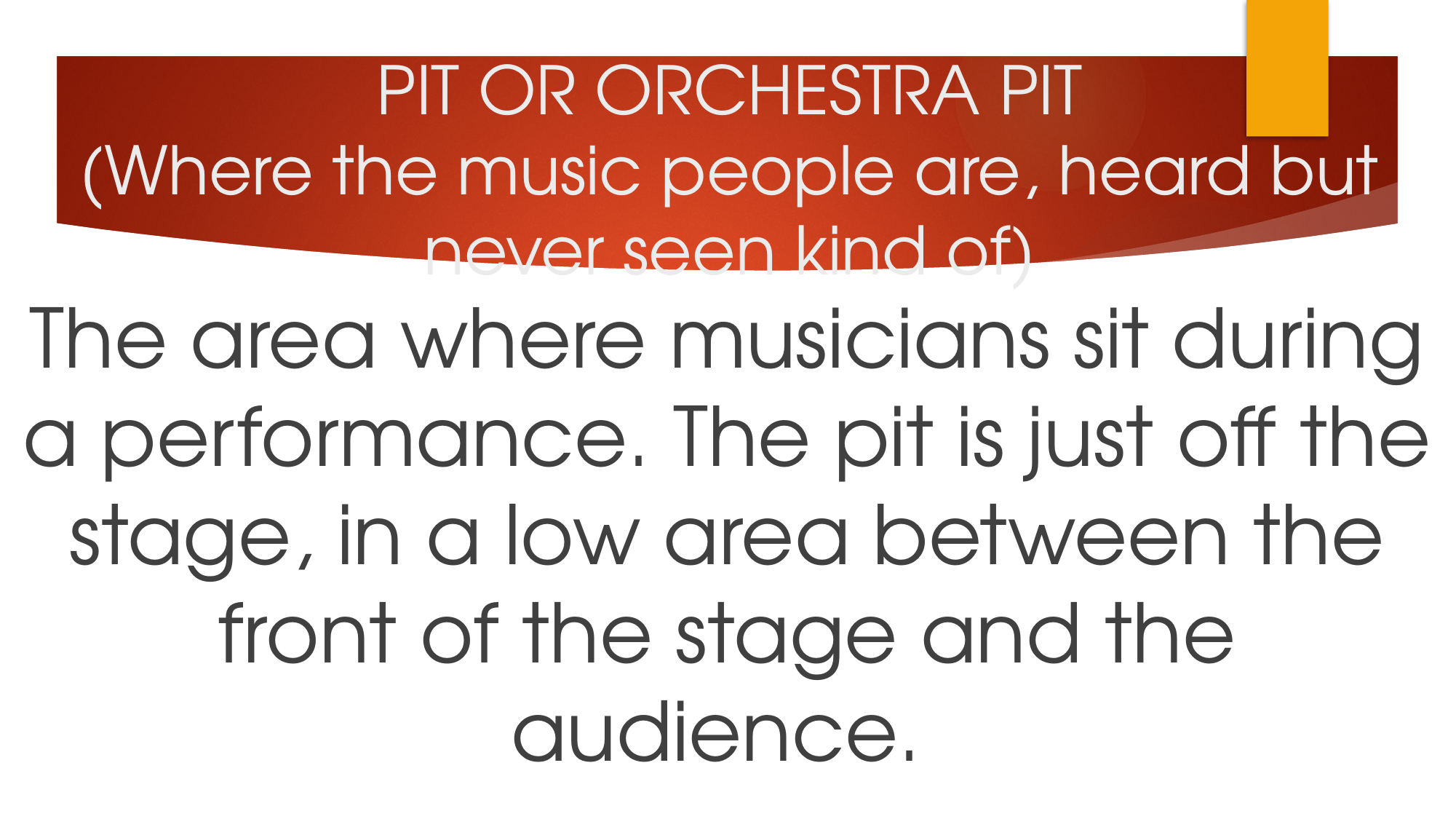

# PIT OR ORCHESTRA PIT (Where the music people are, heard but never seen kind of)
The area where musicians sit during a performance. The pit is just off the stage, in a low area between the front of the stage and the audience.